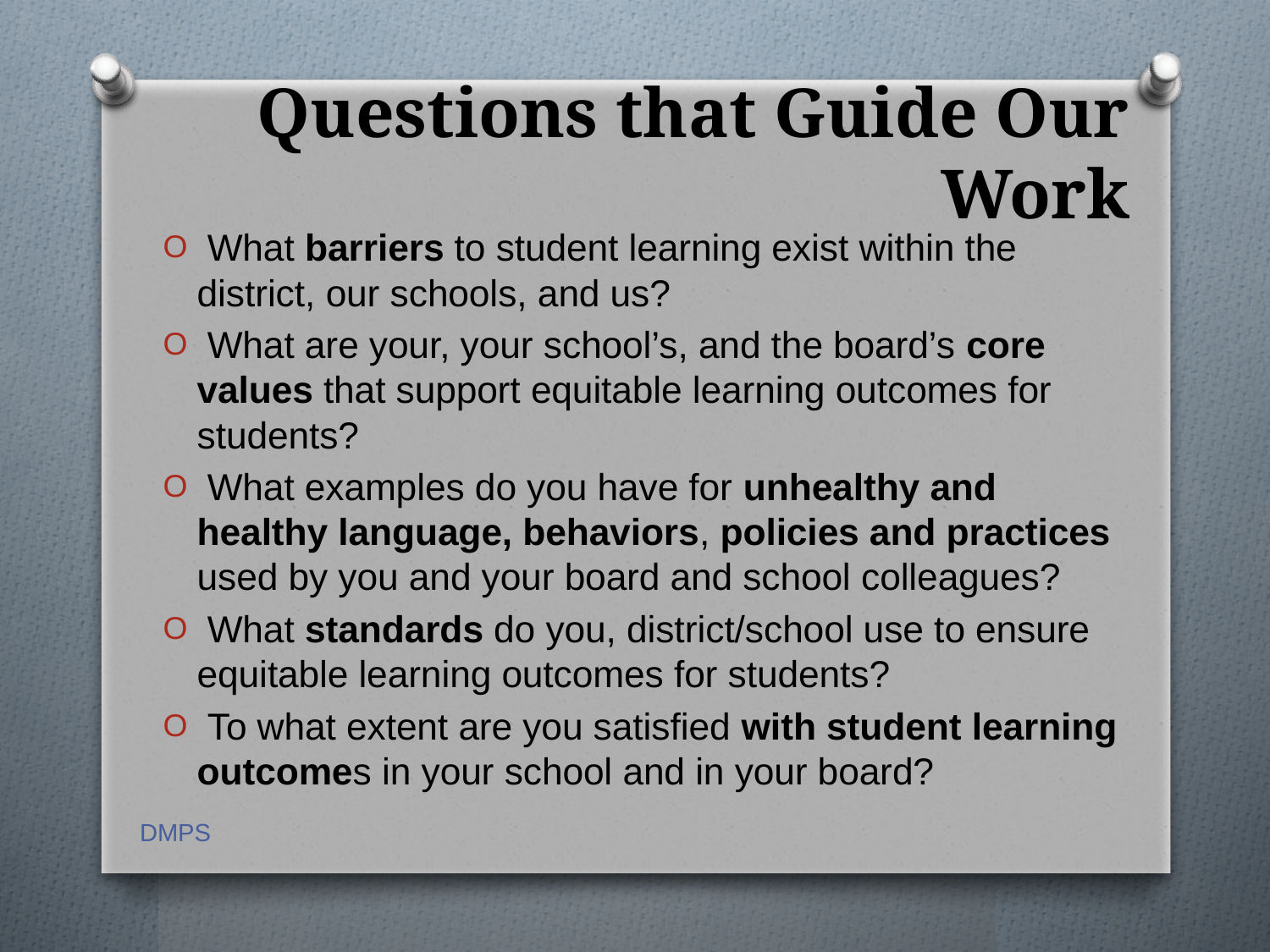

# Questions that Guide Our Work
 What barriers to student learning exist within the district, our schools, and us?
 What are your, your school’s, and the board’s core values that support equitable learning outcomes for students?
 What examples do you have for unhealthy and healthy language, behaviors, policies and practices used by you and your board and school colleagues?
 What standards do you, district/school use to ensure equitable learning outcomes for students?
 To what extent are you satisfied with student learning outcomes in your school and in your board?

DMPS